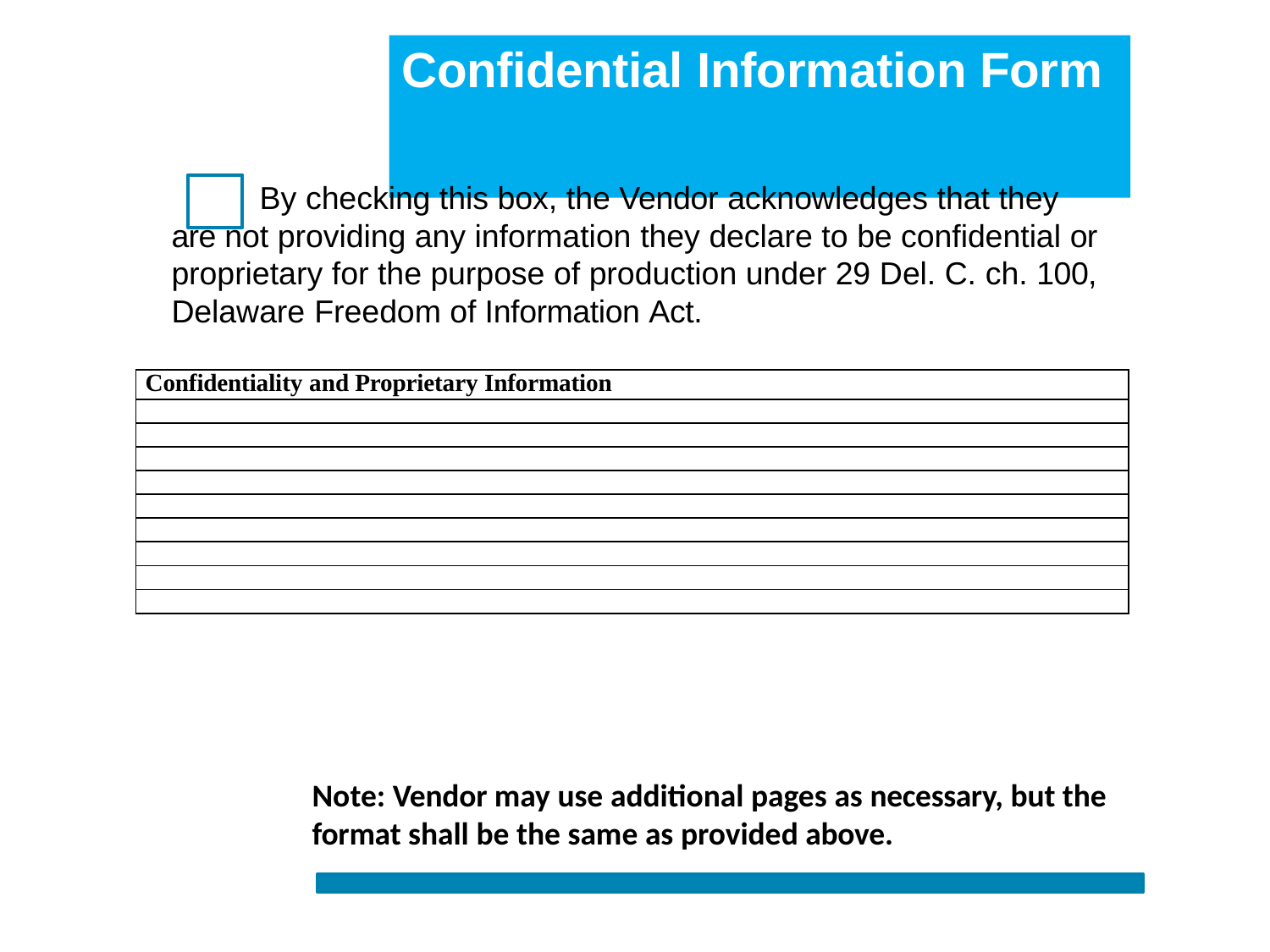

# Confidential Information Form

By checking this box, the Vendor acknowledges that they are not providing any information they declare to be confidential or proprietary for the purpose of production under 29 Del. C. ch. 100, Delaware Freedom of Information Act.
| Confidentiality and Proprietary Information |
| --- |
|  |
|  |
|  |
|  |
|  |
|  |
|  |
|  |
|  |
Note: Vendor may use additional pages as necessary, but the format shall be the same as provided above.